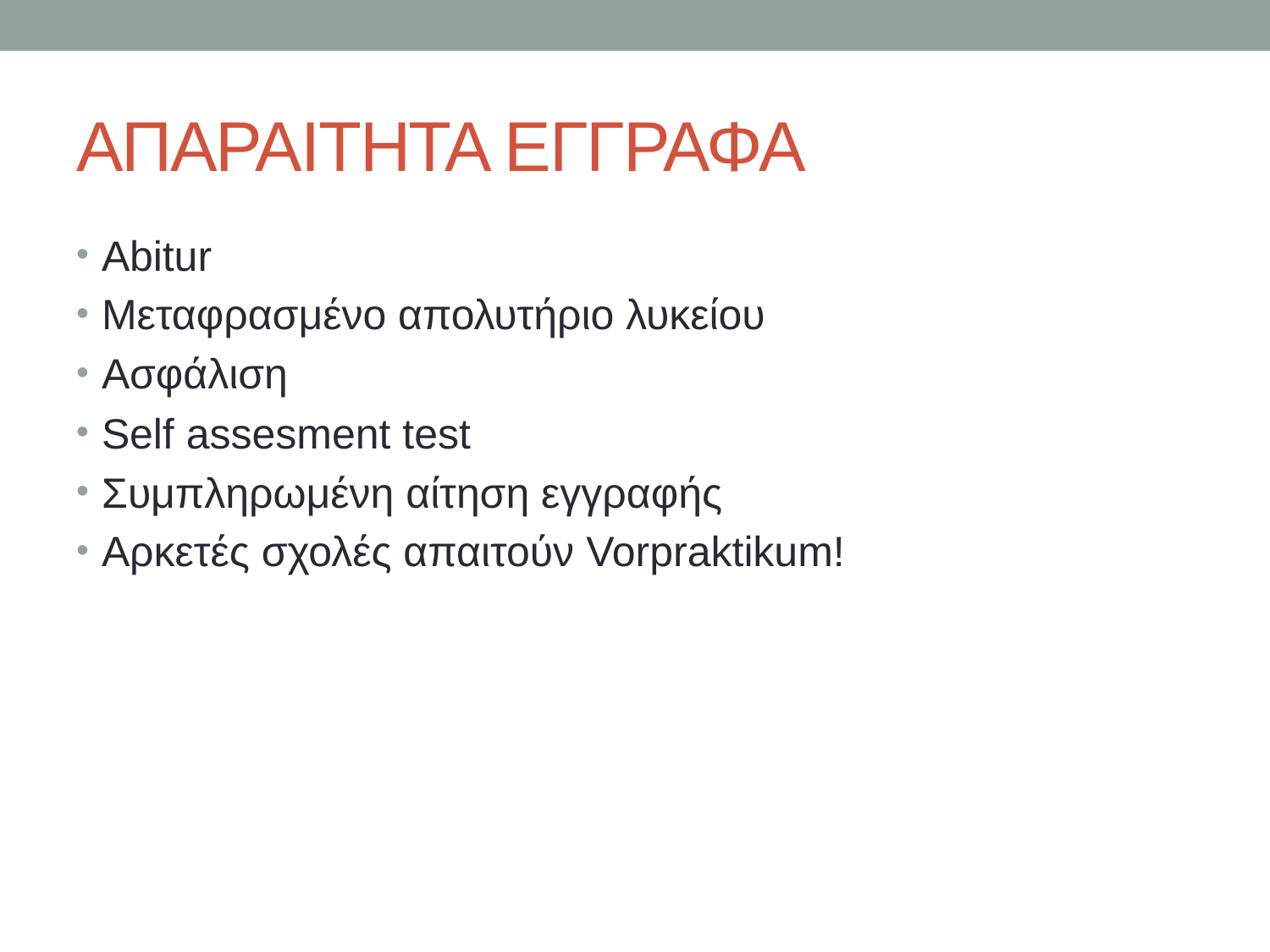

# ΑΠΑΡΑΙΤΗΤΑ ΕΓΓΡΑΦΑ
Abitur
Μεταφρασμένο απολυτήριο λυκείου
Ασφάλιση
Self assesment test
Συμπληρωμένη αίτηση εγγραφής
Αρκετές σχολές απαιτούν Vorpraktikum!